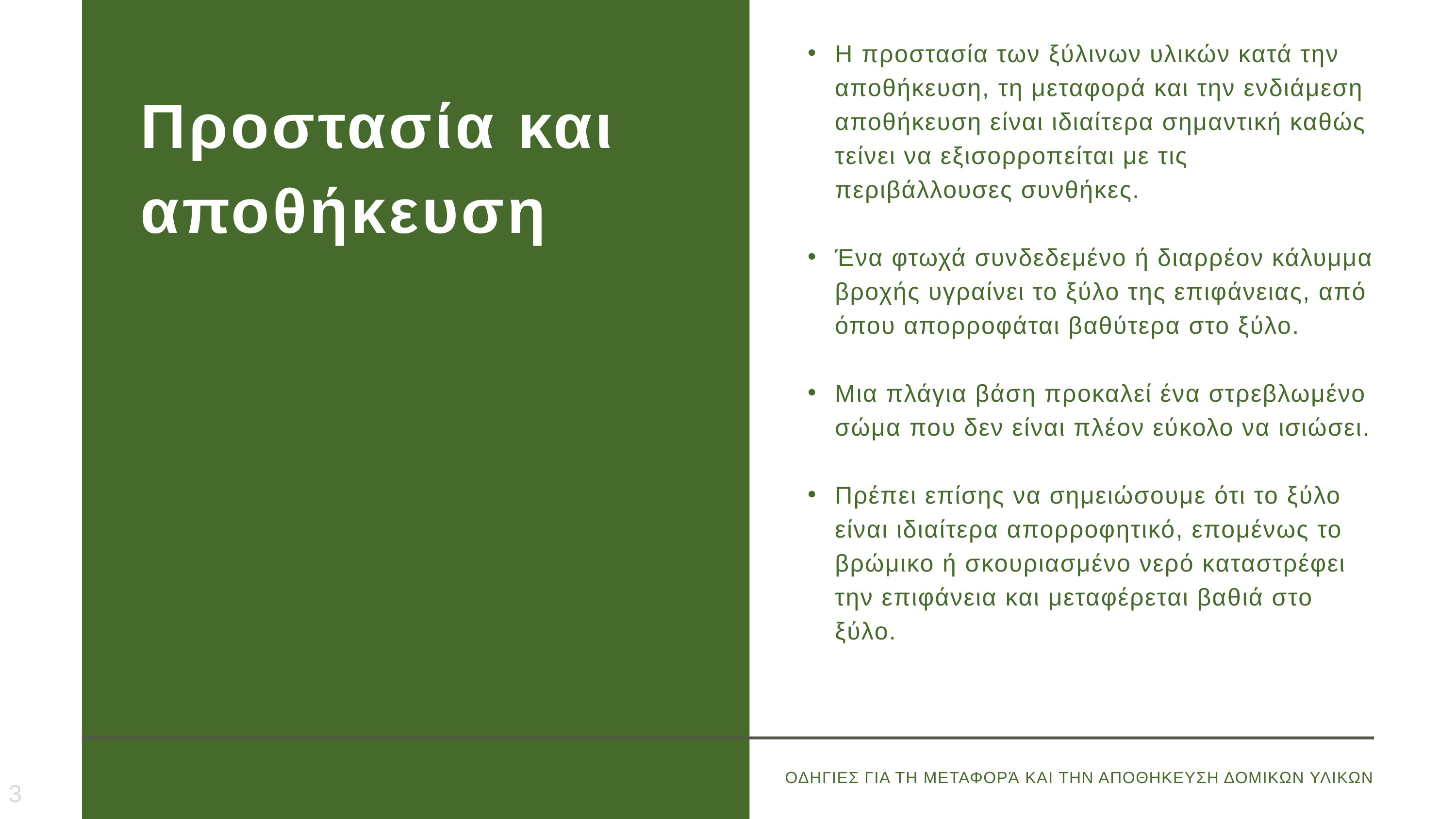

Η προστασία των ξύλινων υλικών κατά την αποθήκευση, τη μεταφορά και την ενδιάμεση αποθήκευση είναι ιδιαίτερα σημαντική καθώς τείνει να εξισορροπείται με τις περιβάλλουσες συνθήκες.

Ένα φτωχά συνδεδεμένο ή διαρρέον κάλυμμα βροχής υγραίνει το ξύλο της επιφάνειας, από όπου απορροφάται βαθύτερα στο ξύλο.

Μια πλάγια βάση προκαλεί ένα στρεβλωμένο σώμα που δεν είναι πλέον εύκολο να ισιώσει.

Πρέπει επίσης να σημειώσουμε ότι το ξύλο είναι ιδιαίτερα απορροφητικό, επομένως το βρώμικο ή σκουριασμένο νερό καταστρέφει την επιφάνεια και μεταφέρεται βαθιά στο ξύλο.
Προστασία και αποθήκευση

ΟΔΗΓΙΕΣ ΓΙΑ ΤΗ ΜΕΤΑΦΟΡΆ ΚΑΙ ΤΗΝ ΑΠΟΘΗΚΕΥΣΗ ΔΟΜΙΚΩΝ ΥΛΙΚΩΝ

3